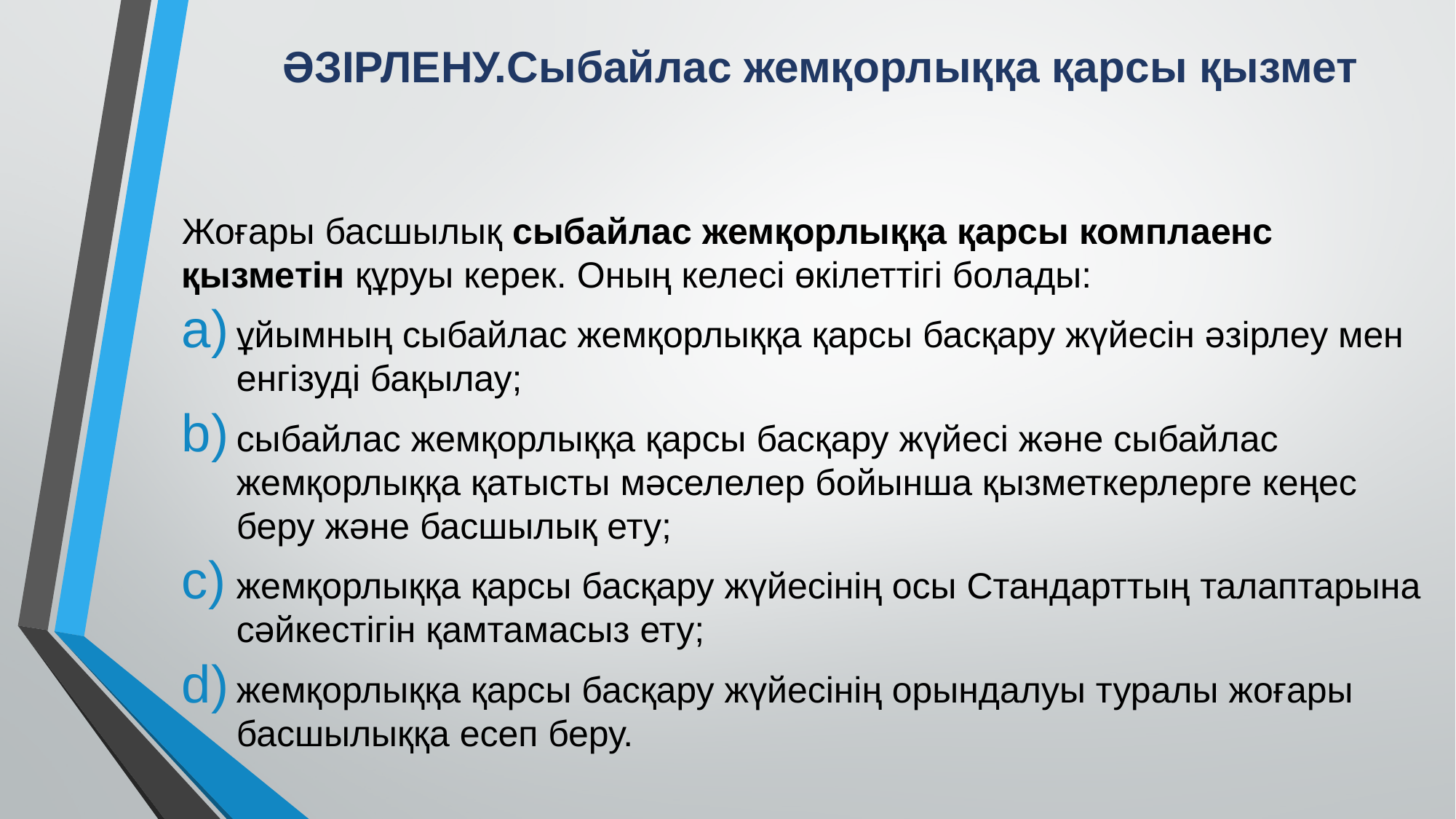

# ӘЗІРЛЕНУ.Сыбайлас жемқорлыққа қарсы қызмет
Жоғары басшылық сыбайлас жемқорлыққа қарсы комплаенс қызметін құруы керек. Оның келесі өкілеттігі болады:
ұйымның сыбайлас жемқорлыққа қарсы басқару жүйесін әзірлеу мен енгізуді бақылау;
сыбайлас жемқорлыққа қарсы басқару жүйесі және сыбайлас жемқорлыққа қатысты мәселелер бойынша қызметкерлерге кеңес беру және басшылық ету;
жемқорлыққа қарсы басқару жүйесінің осы Стандарттың талаптарына сәйкестігін қамтамасыз ету;
жемқорлыққа қарсы басқару жүйесінің орындалуы туралы жоғары басшылыққа есеп беру.